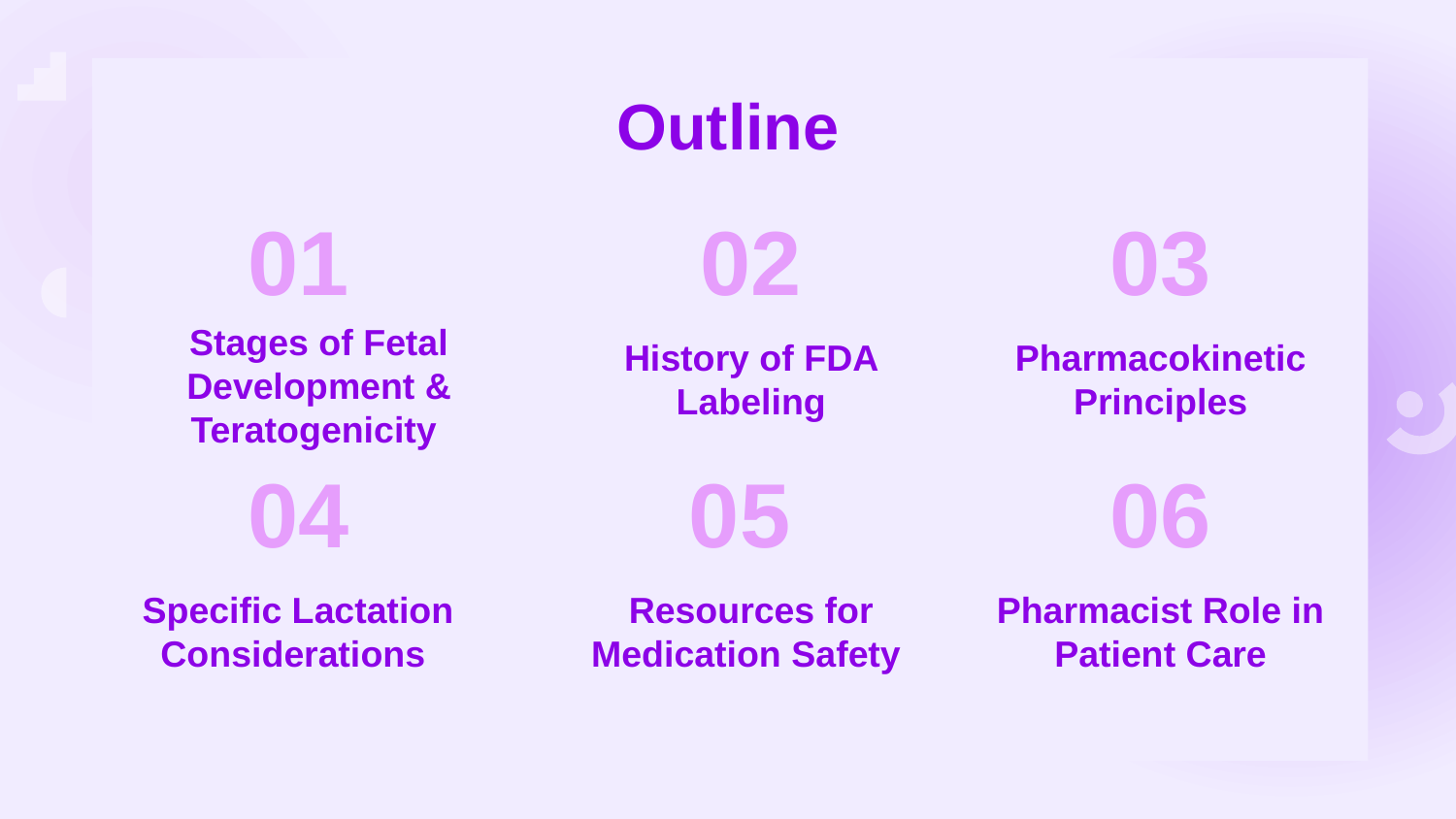

# Outline
01
02
03
Stages of Fetal Development & Teratogenicity
History of FDA Labeling
Pharmacokinetic Principles
04
05
06
Resources for Medication Safety
Specific Lactation Considerations
Pharmacist Role in Patient Care